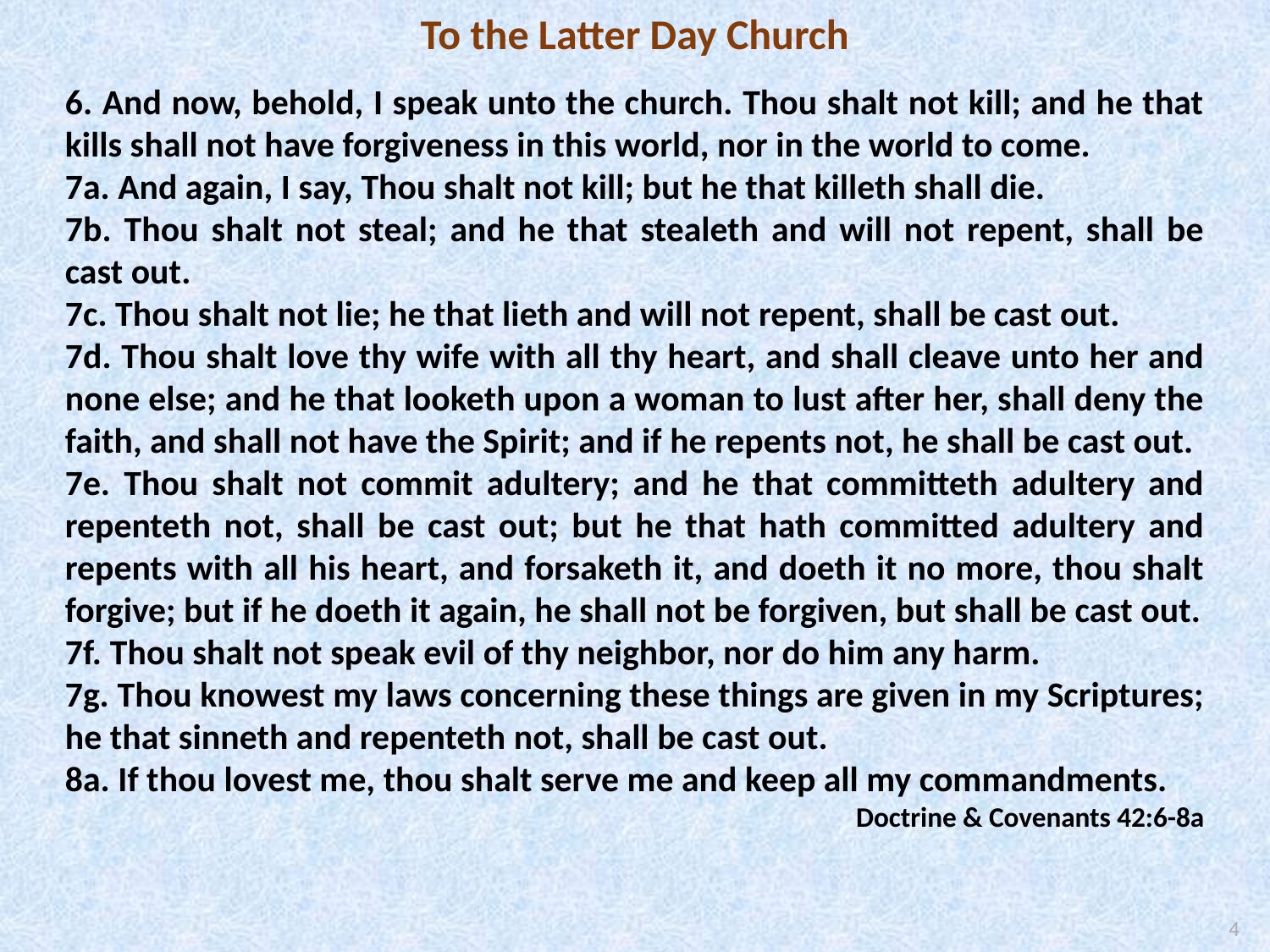

To the Latter Day Church
6. And now, behold, I speak unto the church. Thou shalt not kill; and he that kills shall not have forgiveness in this world, nor in the world to come.
7a. And again, I say, Thou shalt not kill; but he that killeth shall die.
7b. Thou shalt not steal; and he that stealeth and will not repent, shall be cast out.
7c. Thou shalt not lie; he that lieth and will not repent, shall be cast out.
7d. Thou shalt love thy wife with all thy heart, and shall cleave unto her and none else; and he that looketh upon a woman to lust after her, shall deny the faith, and shall not have the Spirit; and if he repents not, he shall be cast out.
7e. Thou shalt not commit adultery; and he that committeth adultery and repenteth not, shall be cast out; but he that hath committed adultery and repents with all his heart, and forsaketh it, and doeth it no more, thou shalt forgive; but if he doeth it again, he shall not be forgiven, but shall be cast out.
7f. Thou shalt not speak evil of thy neighbor, nor do him any harm.
7g. Thou knowest my laws concerning these things are given in my Scriptures; he that sinneth and repenteth not, shall be cast out.
8a. If thou lovest me, thou shalt serve me and keep all my commandments.
Doctrine & Covenants 42:6-8a
4